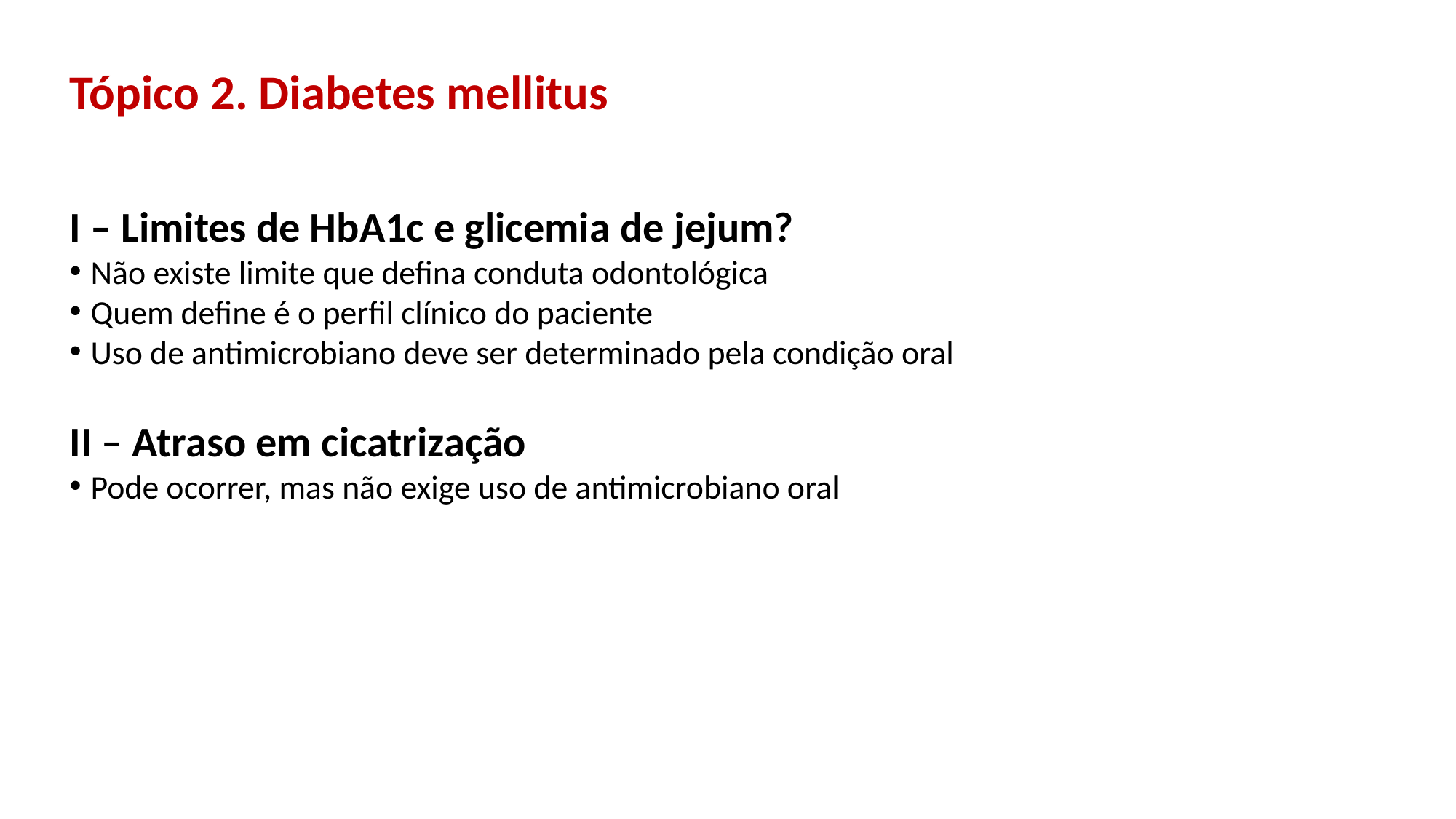

Tópico 2. Diabetes mellitus
I – Limites de HbA1c e glicemia de jejum?
Não existe limite que defina conduta odontológica
Quem define é o perfil clínico do paciente
Uso de antimicrobiano deve ser determinado pela condição oral

II – Atraso em cicatrização
Pode ocorrer, mas não exige uso de antimicrobiano oral